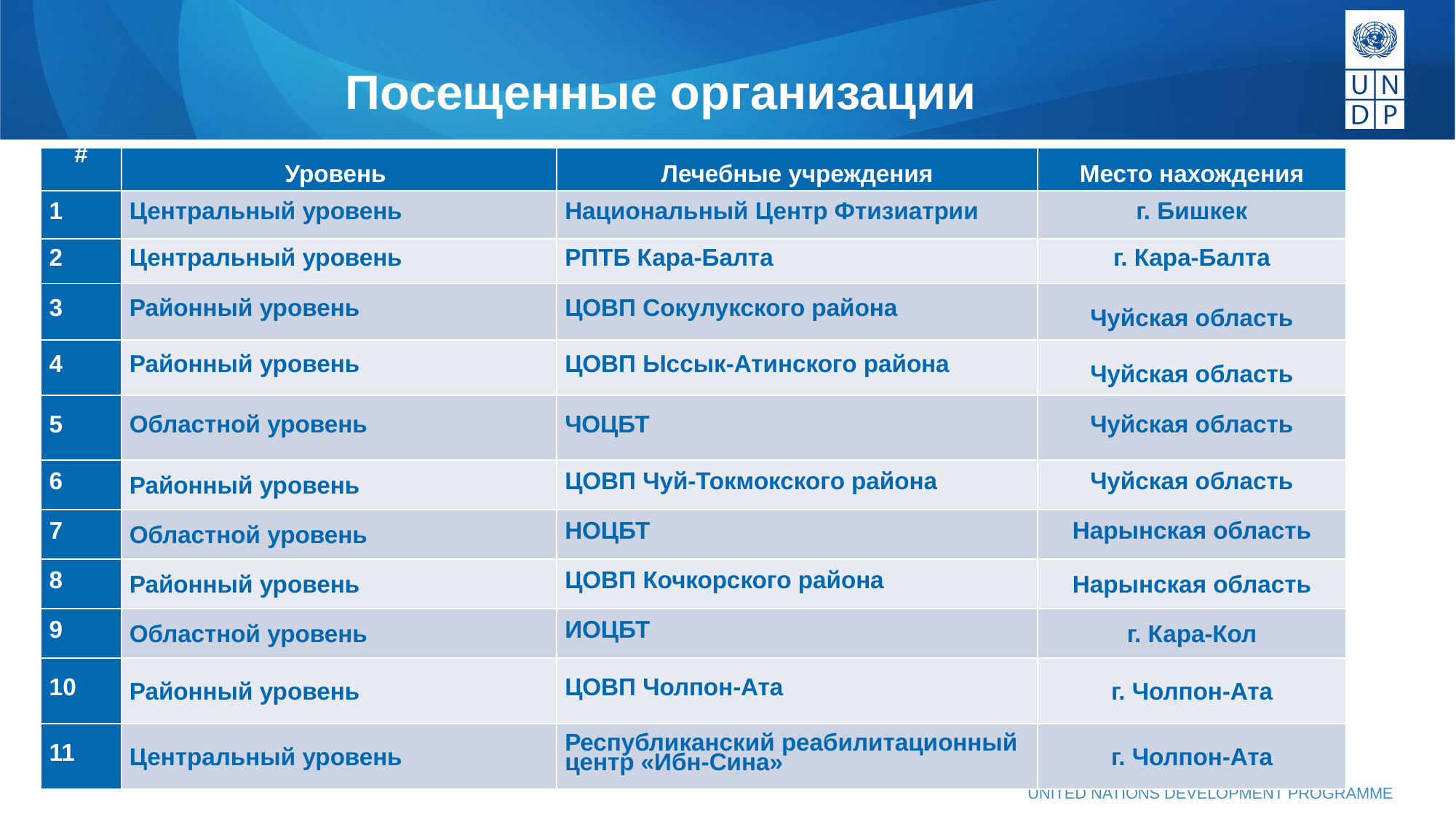

# Посещенные организации
| # | Уровень | Лечебные учреждения | Место нахождения |
| --- | --- | --- | --- |
| 1 | Центральный уровень | Национальный Центр Фтизиатрии | г. Бишкек |
| 2 | Центральный уровень | РПТБ Кара-Балта | г. Кара-Балта |
| 3 | Районный уровень | ЦОВП Сокулукского района | Чуйская область |
| 4 | Районный уровень | ЦОВП Ыссык-Атинского района | Чуйская область |
| 5 | Областной уровень | ЧОЦБТ | Чуйская область |
| 6 | Районный уровень | ЦОВП Чуй-Токмокского района | Чуйская область |
| 7 | Областной уровень | НОЦБТ | Нарынская область |
| 8 | Районный уровень | ЦОВП Кочкорского района | Нарынская область |
| 9 | Областной уровень | ИОЦБТ | г. Кара-Кол |
| 10 | Районный уровень | ЦОВП Чолпон-Ата | г. Чолпон-Ата |
| 11 | Центральный уровень | Республиканский реабилитационный центр «Ибн-Сина» | г. Чолпон-Ата |